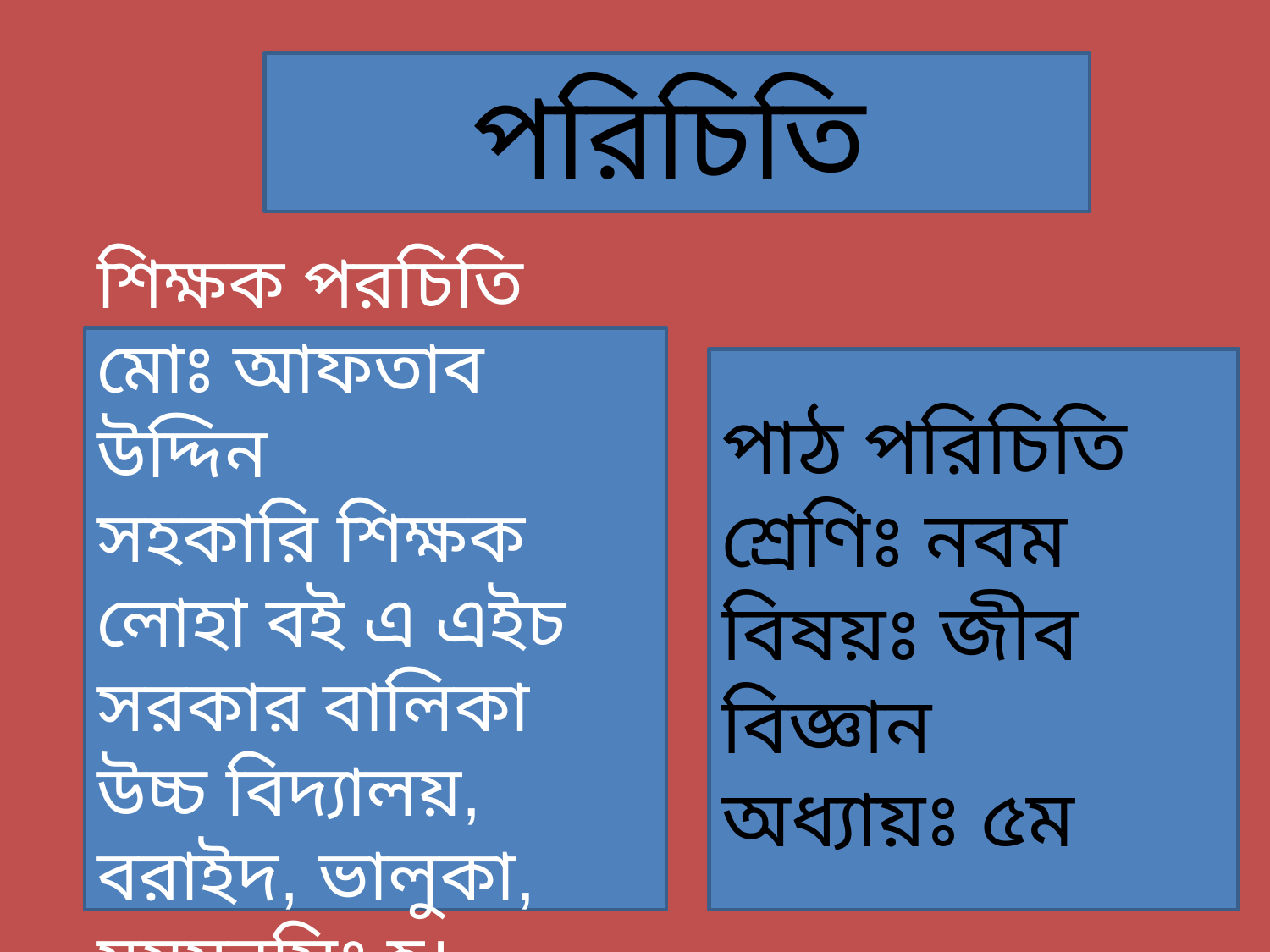

পরিচিতি
শিক্ষক পরচিতি
মোঃ আফতাব উদ্দিন
সহকারি শিক্ষক
লোহা বই এ এইচ সরকার বালিকা উচ্চ বিদ্যালয়,
বরাইদ, ভালুকা, ময়মনসিং হ।
পাঠ পরিচিতি
শ্রেণিঃ নবম
বিষয়ঃ জীব বিজ্ঞান
অধ্যায়ঃ ৫ম